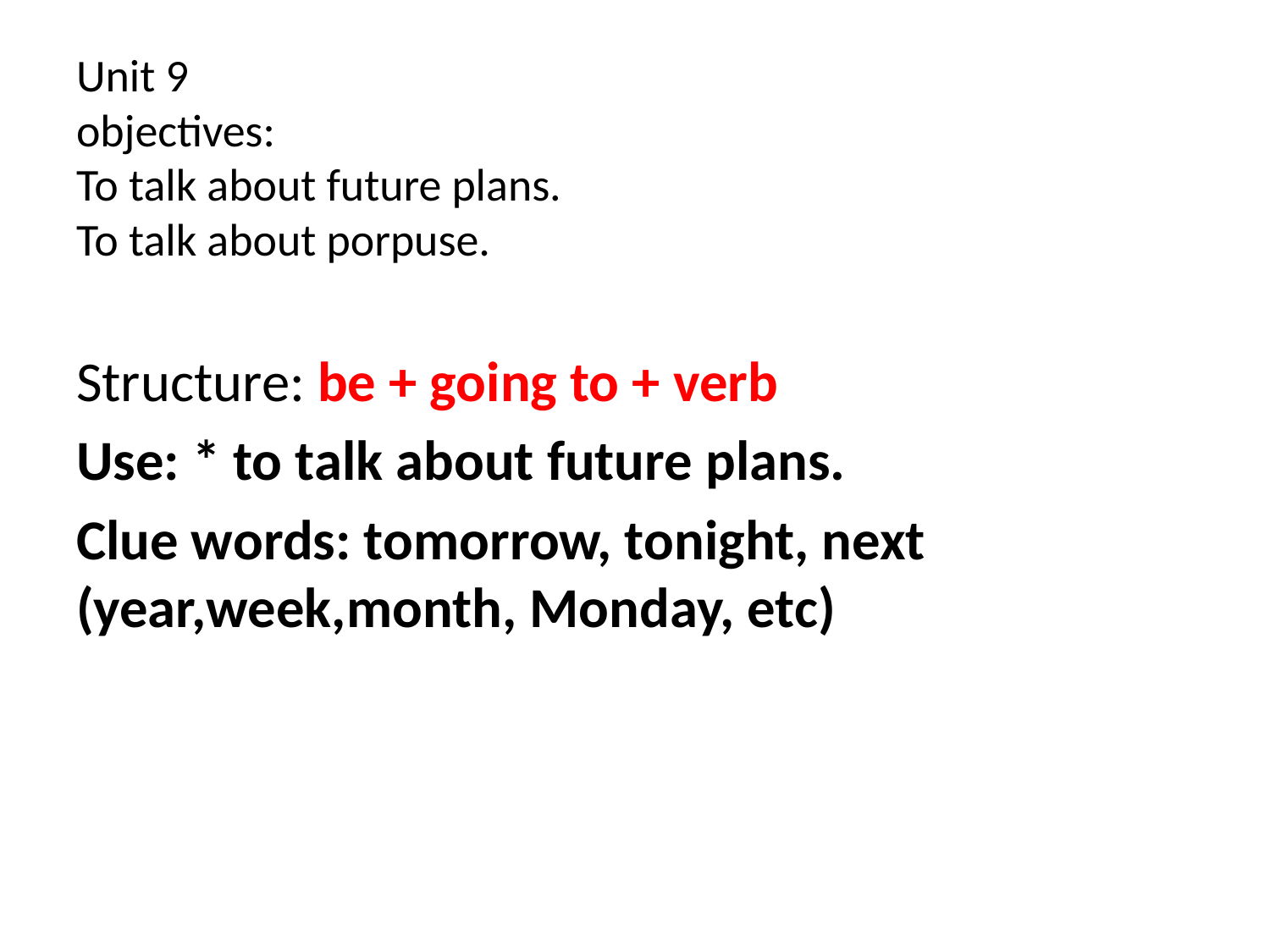

# Unit 9 objectives: To talk about future plans. To talk about porpuse.
Structure: be + going to + verb
Use: * to talk about future plans.
Clue words: tomorrow, tonight, next (year,week,month, Monday, etc)